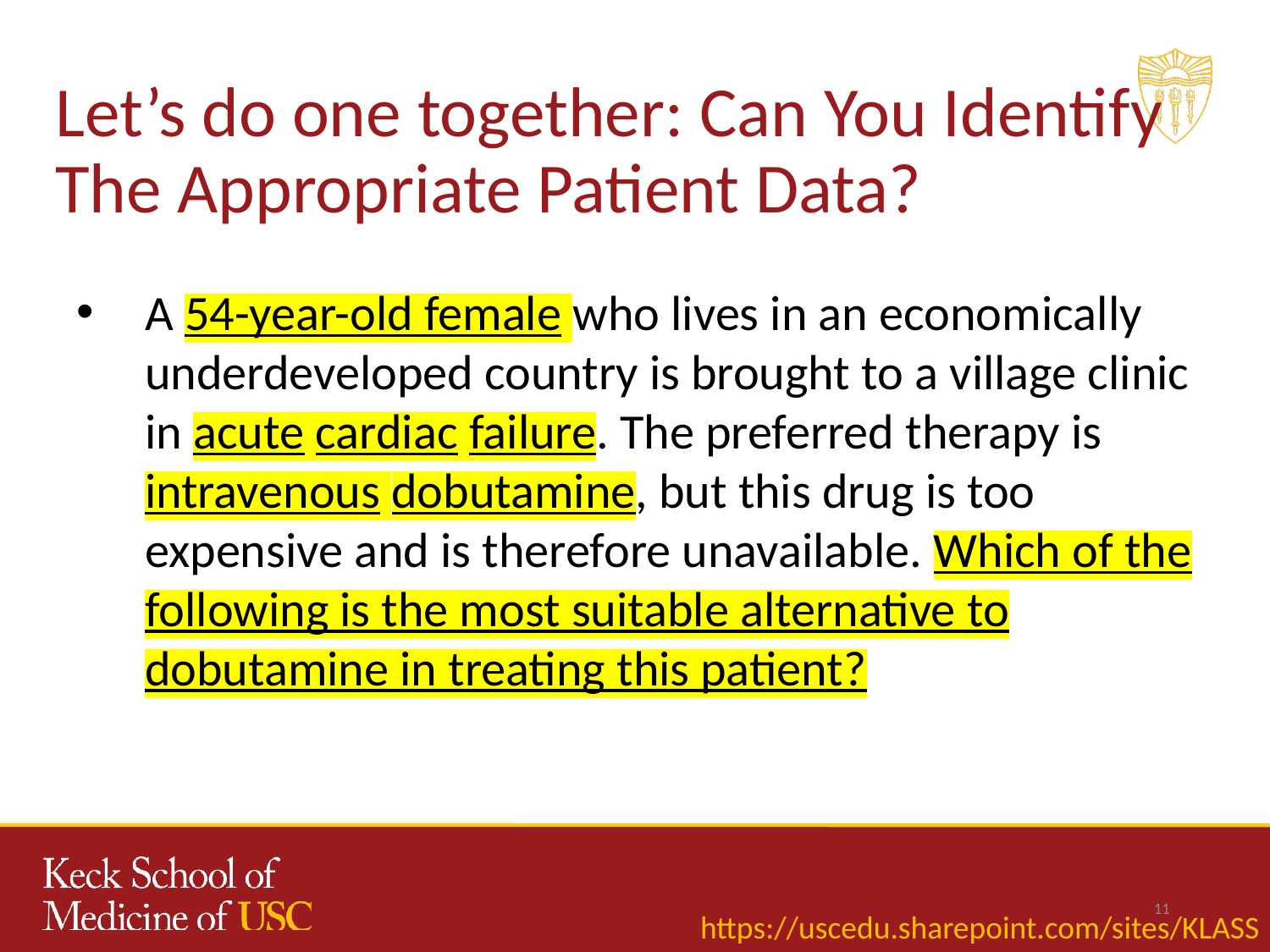

# Let’s do one together: Can You Identify The Appropriate Patient Data?
A 54-year-old female who lives in an economically underdeveloped country is brought to a village clinic in acute cardiac failure. The preferred therapy is intravenous dobutamine, but this drug is too expensive and is therefore unavailable. Which of the following is the most suitable alternative to dobutamine in treating this patient?

11